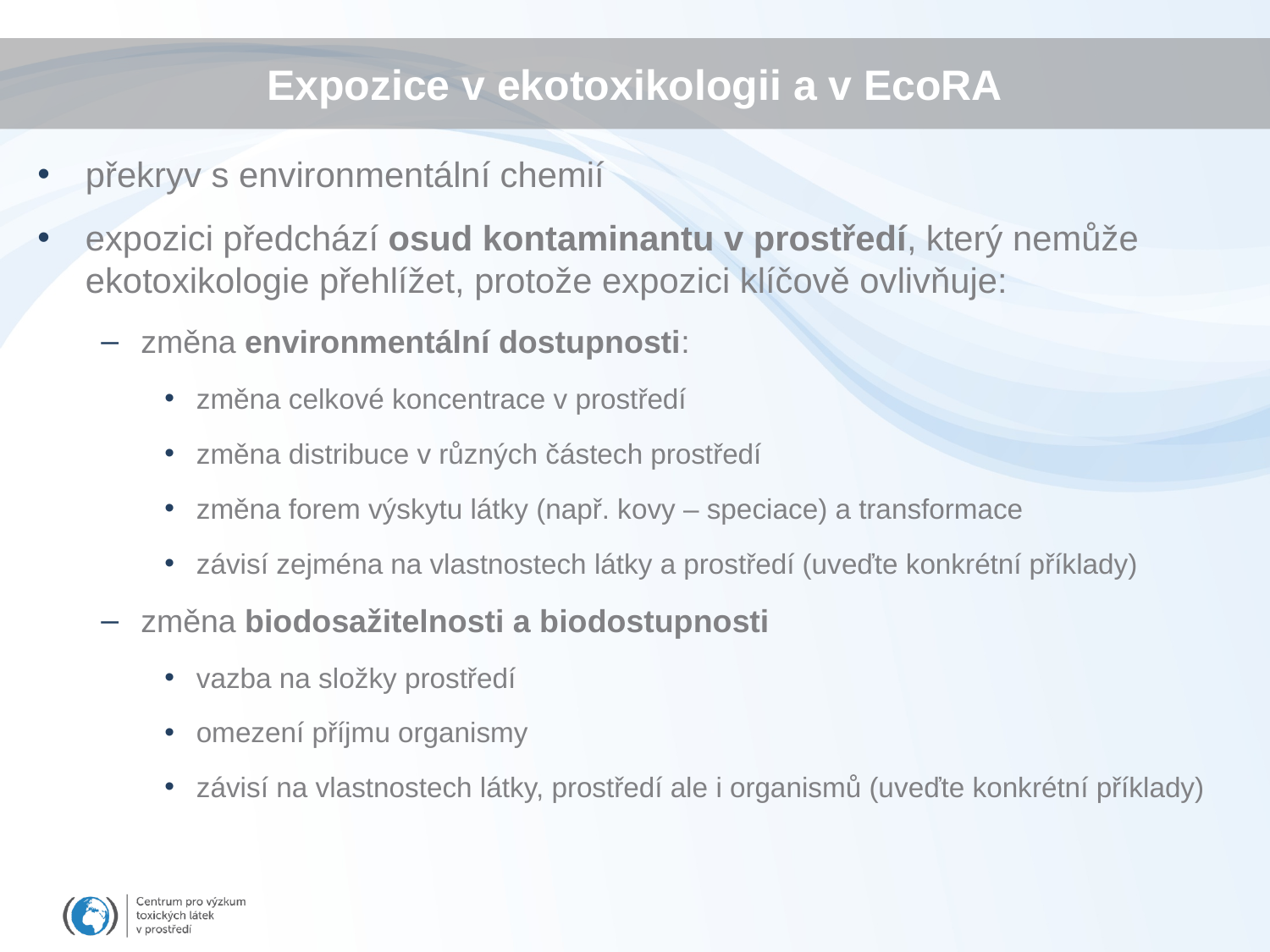

# Expozice v ekotoxikologii a v EcoRA
překryv s environmentální chemií
expozici předchází osud kontaminantu v prostředí, který nemůže ekotoxikologie přehlížet, protože expozici klíčově ovlivňuje:
změna environmentální dostupnosti:
změna celkové koncentrace v prostředí
změna distribuce v různých částech prostředí
změna forem výskytu látky (např. kovy – speciace) a transformace
závisí zejména na vlastnostech látky a prostředí (uveďte konkrétní příklady)
změna biodosažitelnosti a biodostupnosti
vazba na složky prostředí
omezení příjmu organismy
závisí na vlastnostech látky, prostředí ale i organismů (uveďte konkrétní příklady)